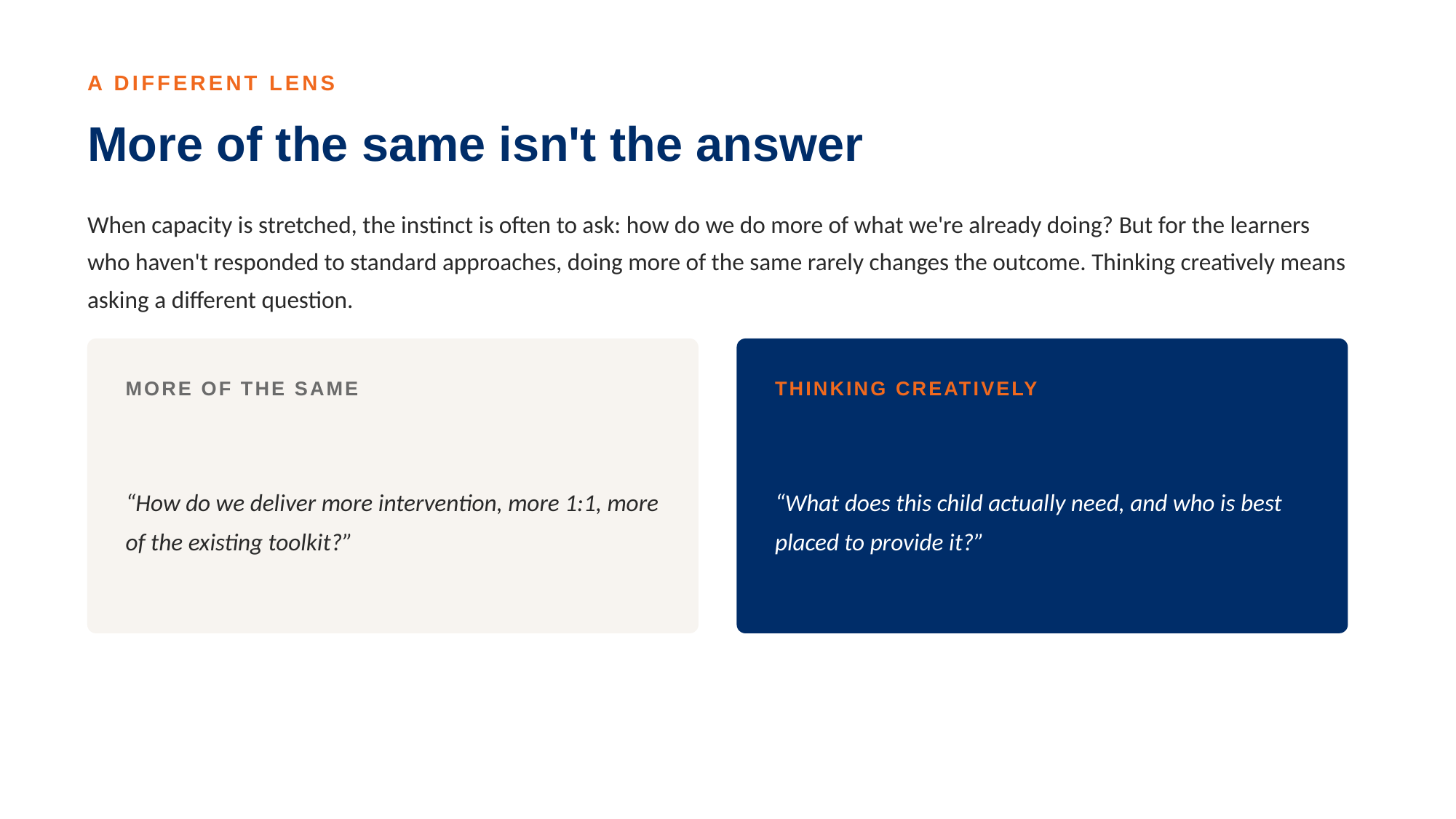

A DIFFERENT LENS
More of the same isn't the answer
When capacity is stretched, the instinct is often to ask: how do we do more of what we're already doing? But for the learners who haven't responded to standard approaches, doing more of the same rarely changes the outcome. Thinking creatively means asking a different question.

MORE OF THE SAME
THINKING CREATIVELY
“How do we deliver more intervention, more 1:1, more of the existing toolkit?”
“What does this child actually need, and who is best placed to provide it?”